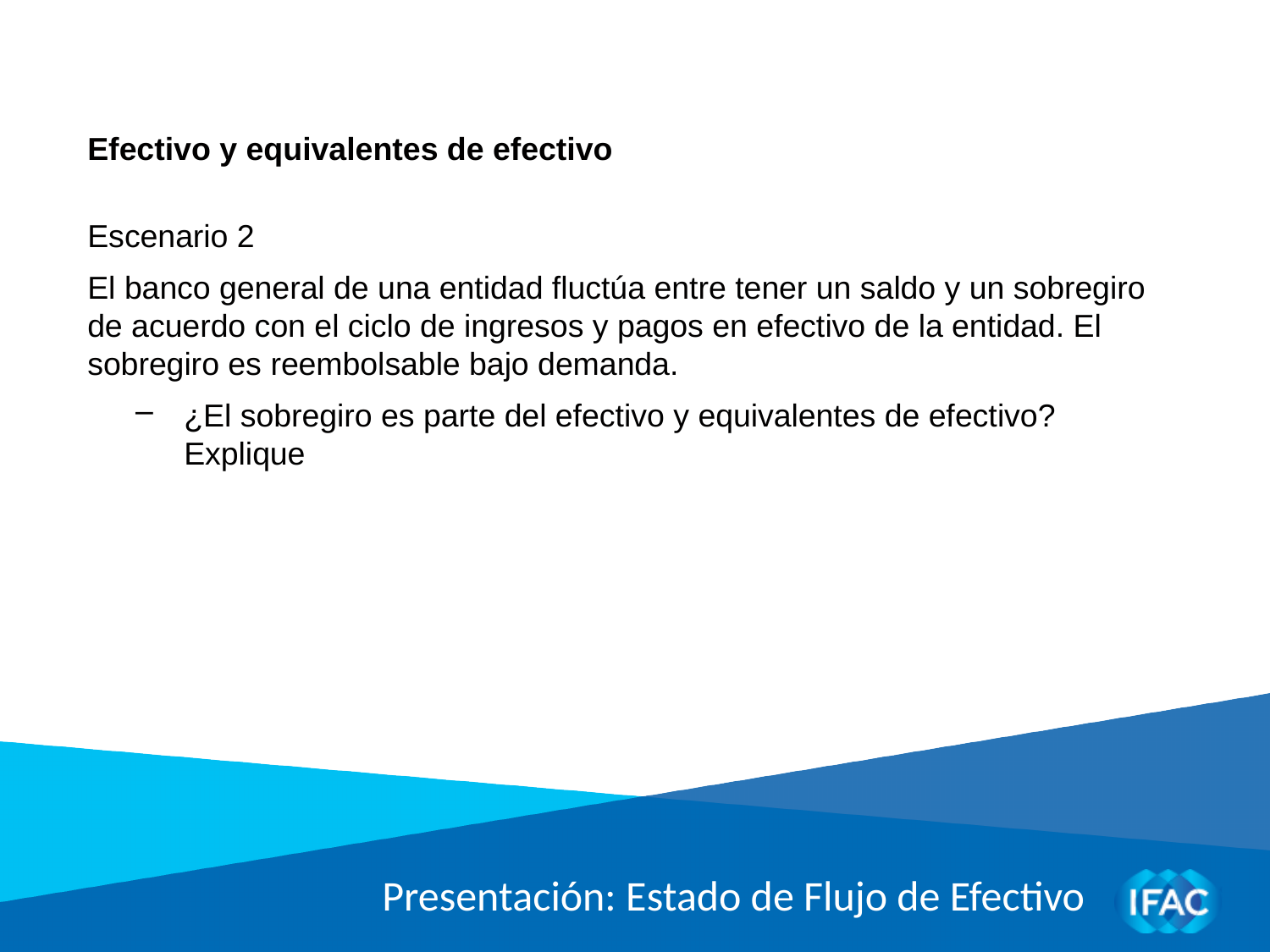

Efectivo y equivalentes de efectivo

Escenario 2
El banco general de una entidad fluctúa entre tener un saldo y un sobregiro de acuerdo con el ciclo de ingresos y pagos en efectivo de la entidad. El sobregiro es reembolsable bajo demanda.
¿El sobregiro es parte del efectivo y equivalentes de efectivo? Explique

Presentación: Estado de Flujo de Efectivo